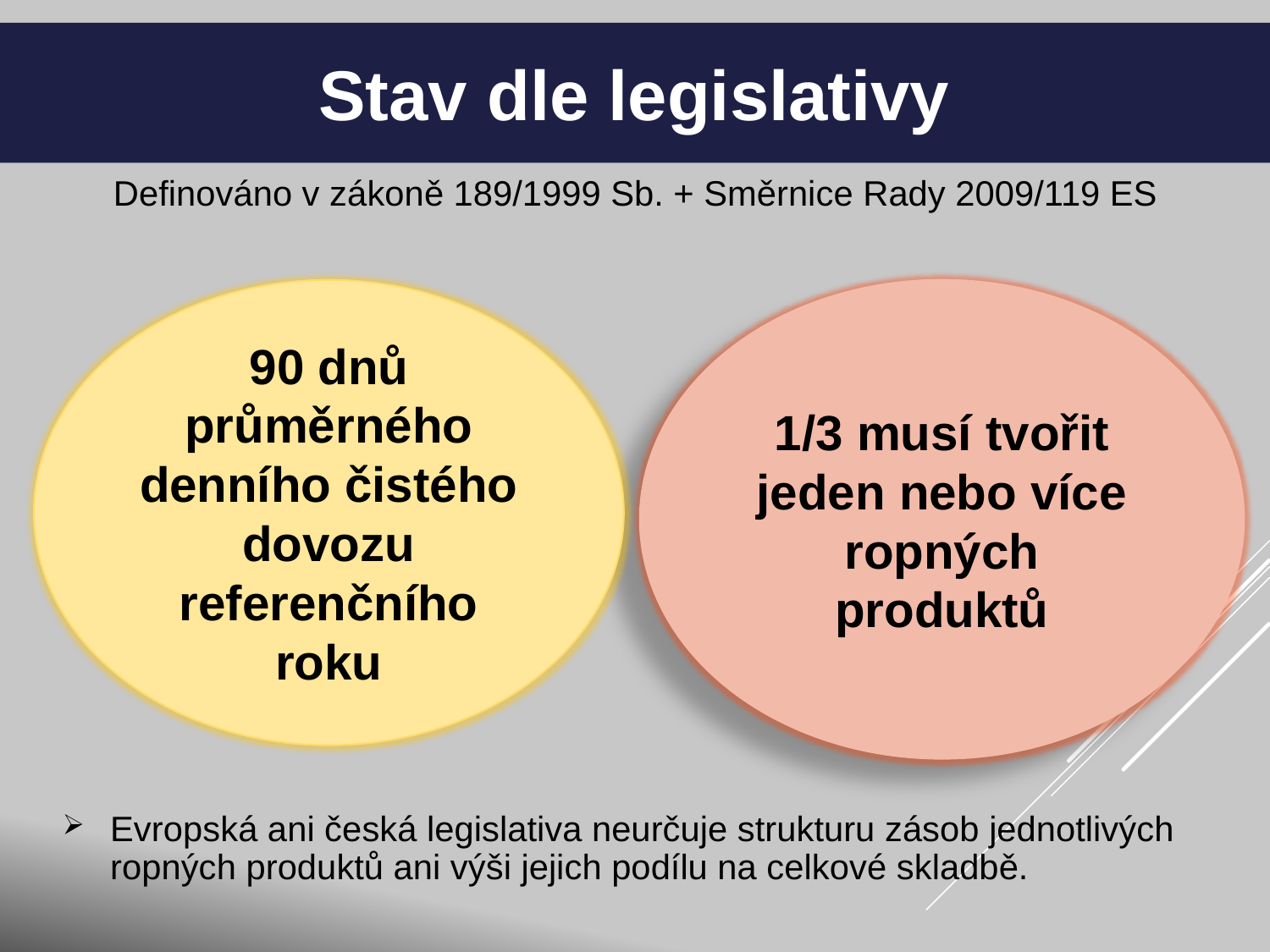

Stav dle legislativy
Definováno v zákoně 189/1999 Sb. + Směrnice Rady 2009/119 ES
90 dnů průměrného denního čistého dovozu referenčního roku
1/3 musí tvořit jeden nebo více ropných produktů

Evropská ani česká legislativa neurčuje strukturu zásob jednotlivých ropných produktů ani výši jejich podílu na celkové skladbě.